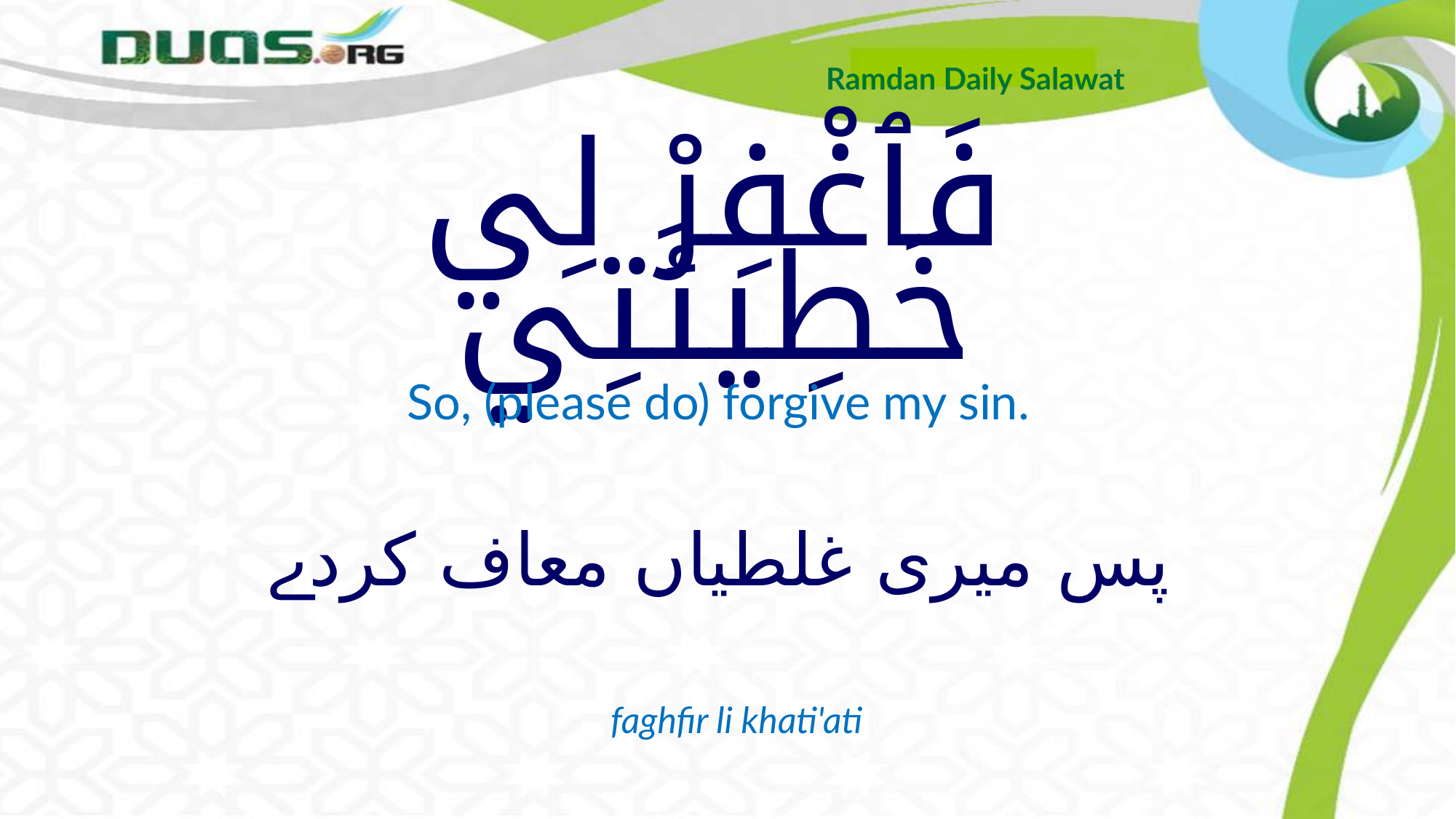

Ramdan Daily Salawat

# فَٱغْفِرْ لِي خَطِيئَتِي
So, (please do) forgive my sin.
پس میری غلطیاں معاف کردے
faghfir li khati'ati